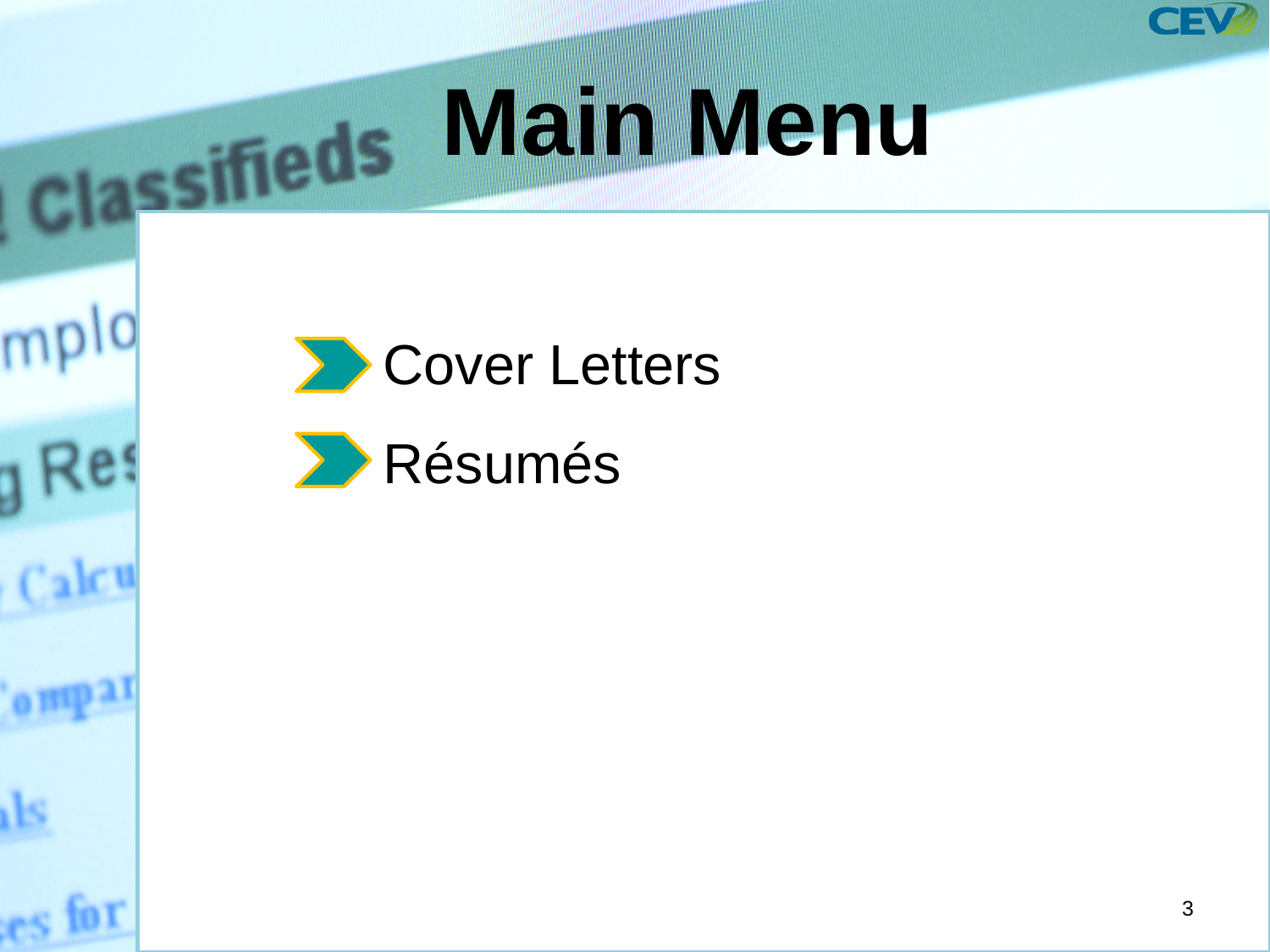

# Main Menu

Cover Letters
Résumés

3